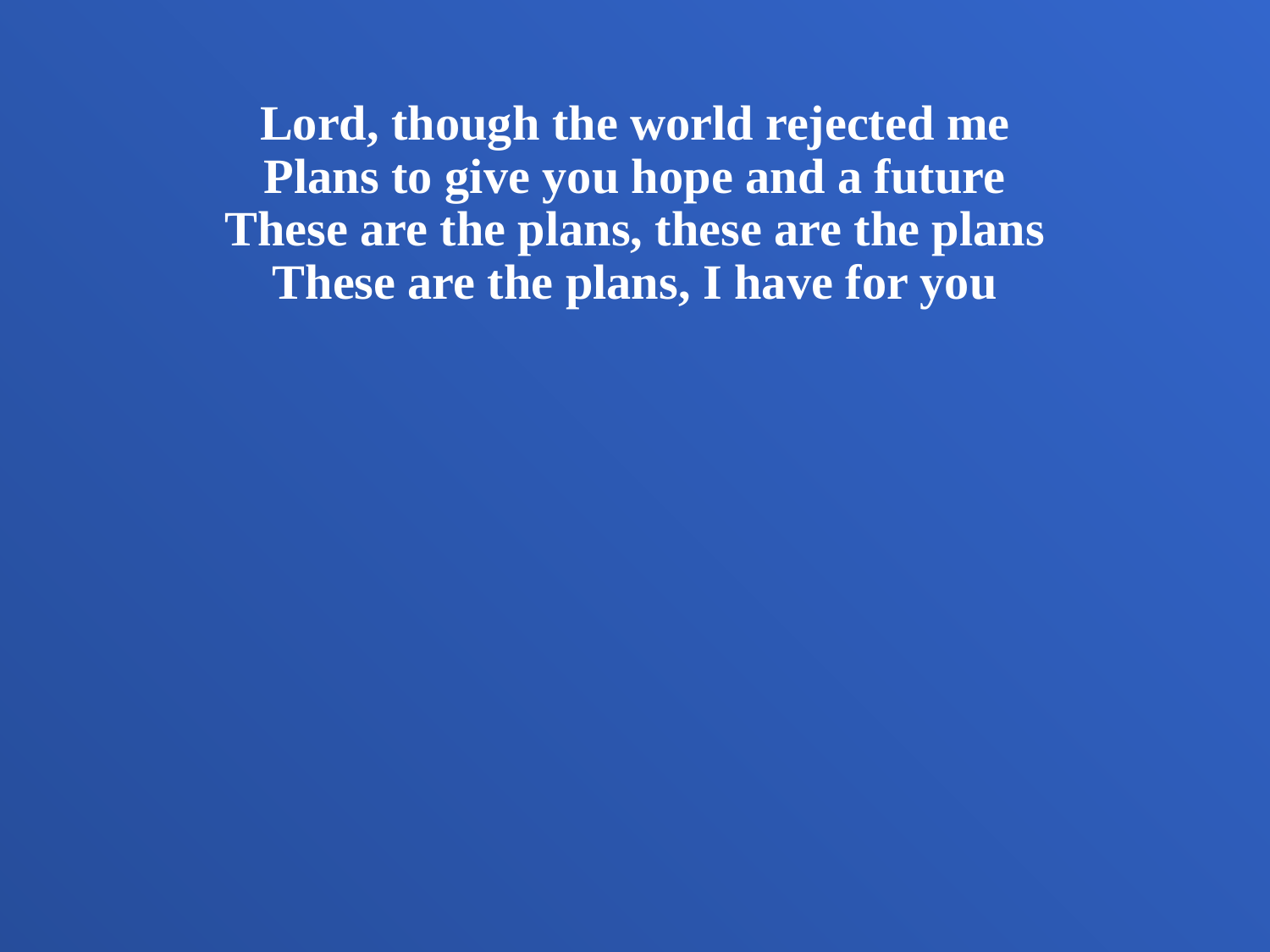

Lord, though the world rejected me
Plans to give you hope and a future
These are the plans, these are the plans
These are the plans, I have for you